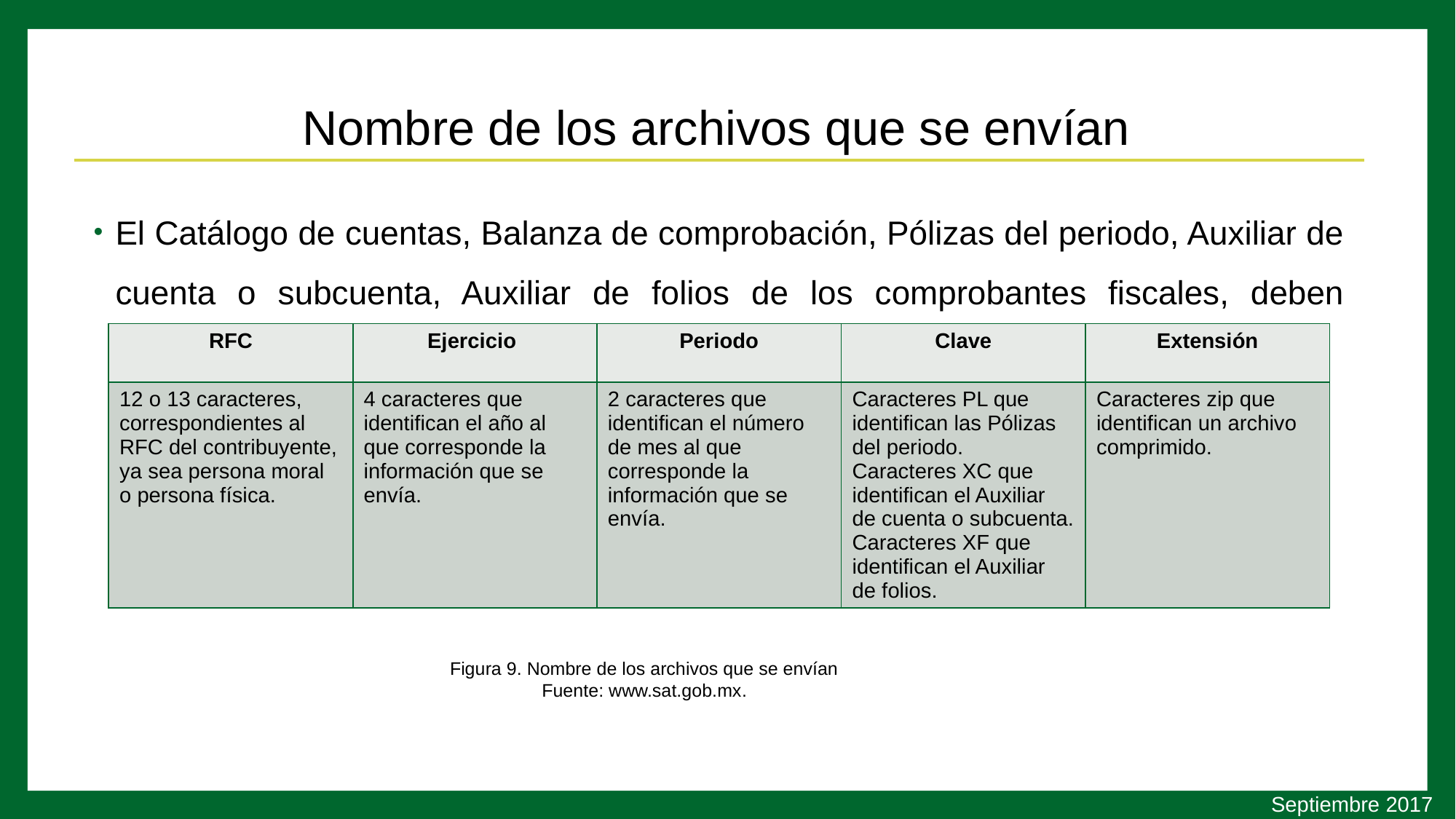

# Nombre de los archivos que se envían
El Catálogo de cuentas, Balanza de comprobación, Pólizas del periodo, Auxiliar de cuenta o subcuenta, Auxiliar de folios de los comprobantes fiscales, deben nombrarse:

| RFC | Ejercicio | Periodo | Clave | Extensión |
| --- | --- | --- | --- | --- |
| 12 o 13 caracteres, correspondientes al RFC del contribuyente, ya sea persona moral o persona física. | 4 caracteres que identifican el año al que corresponde la información que se envía. | 2 caracteres que identifican el número de mes al que corresponde la información que se envía. | Caracteres PL que identifican las Pólizas del periodo. Caracteres XC que identifican el Auxiliar de cuenta o subcuenta. Caracteres XF que identifican el Auxiliar de folios. | Caracteres zip que identifican un archivo comprimido. |
Figura 9. Nombre de los archivos que se envían
 Fuente: www.sat.gob.mx.
Septiembre 2017